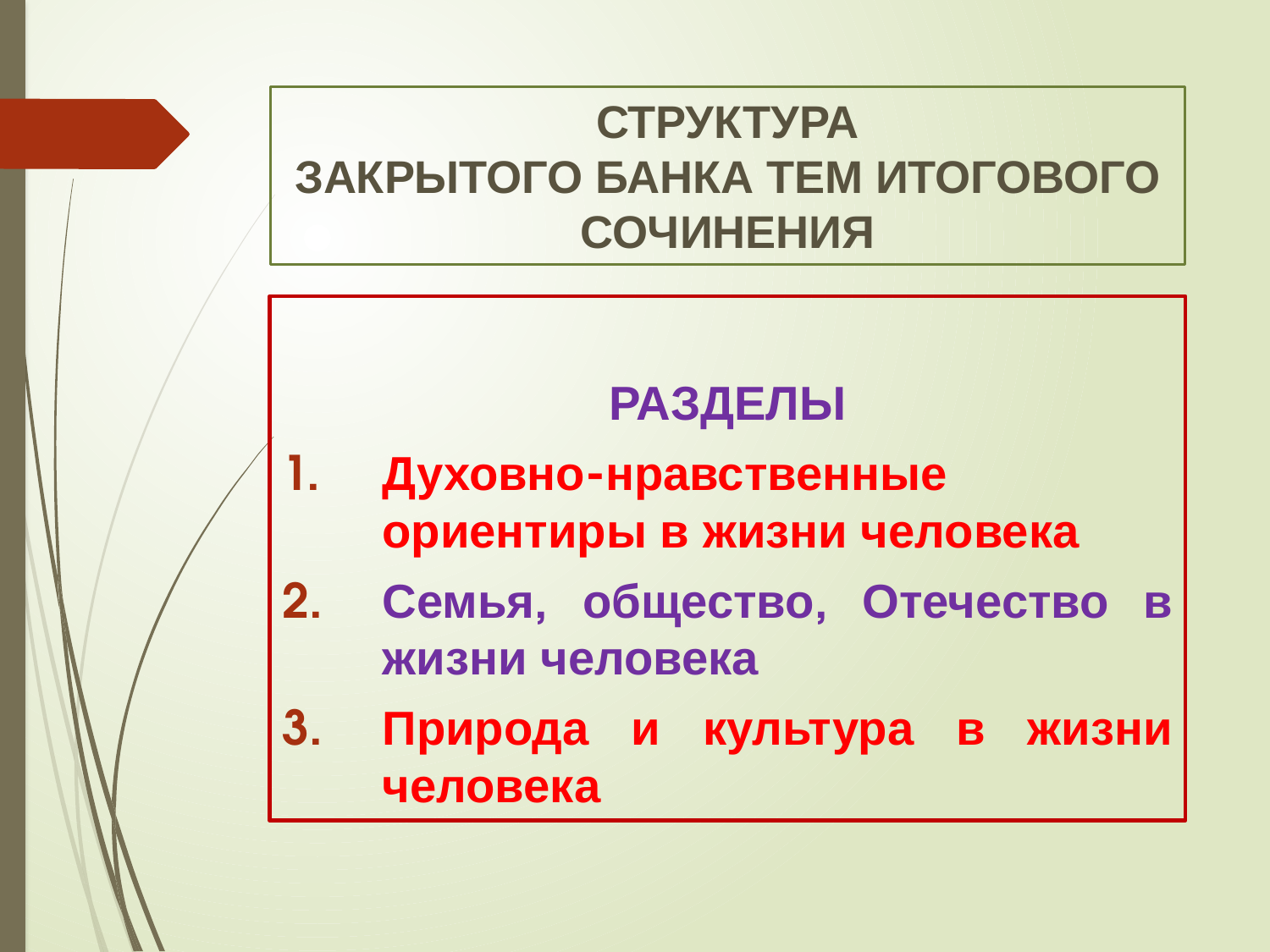

# СТРУКТУРА ЗАКРЫТОГО БАНКА ТЕМ ИТОГОВОГО СОЧИНЕНИЯ

РАЗДЕЛЫ
Духовно-нравственные ориентиры в жизни человека
Семья, общество, Отечество в жизни человека
Природа и культура в жизни человека